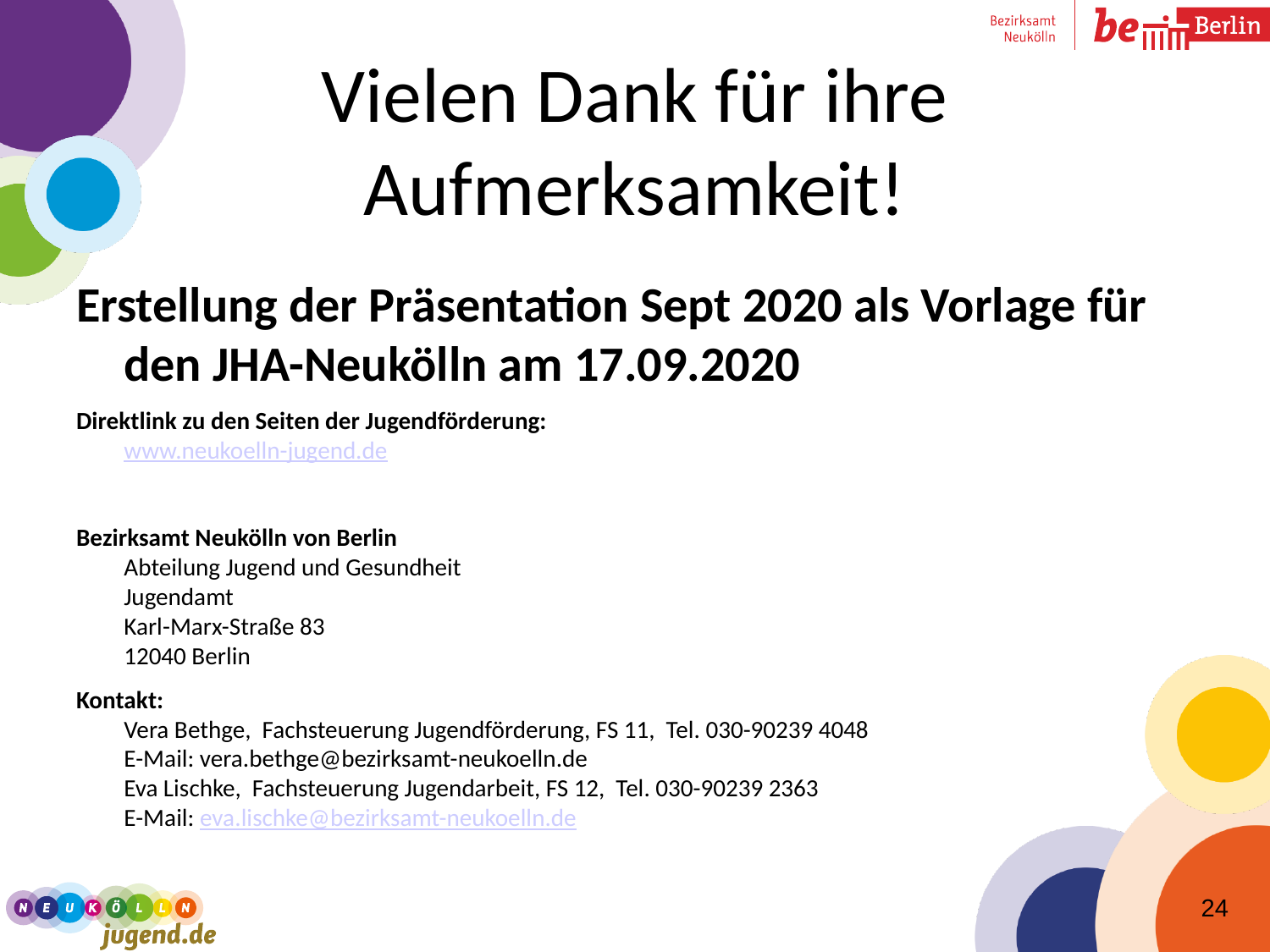

# Vielen Dank für ihre Aufmerksamkeit!

Erstellung der Präsentation Sept 2020 als Vorlage für den JHA-Neukölln am 17.09.2020
Direktlink zu den Seiten der Jugendförderung:
www.neukoelln-jugend.de

Bezirksamt Neukölln von Berlin
Abteilung Jugend und Gesundheit
Jugendamt
Karl-Marx-Straße 83
12040 Berlin
Kontakt:
Vera Bethge,  Fachsteuerung Jugendförderung, FS 11,  Tel. 030-90239 4048
E-Mail: vera.bethge@bezirksamt-neukoelln.de
Eva Lischke,  Fachsteuerung Jugendarbeit, FS 12,  Tel. 030-90239 2363
E-Mail: eva.lischke@bezirksamt-neukoelln.de

24